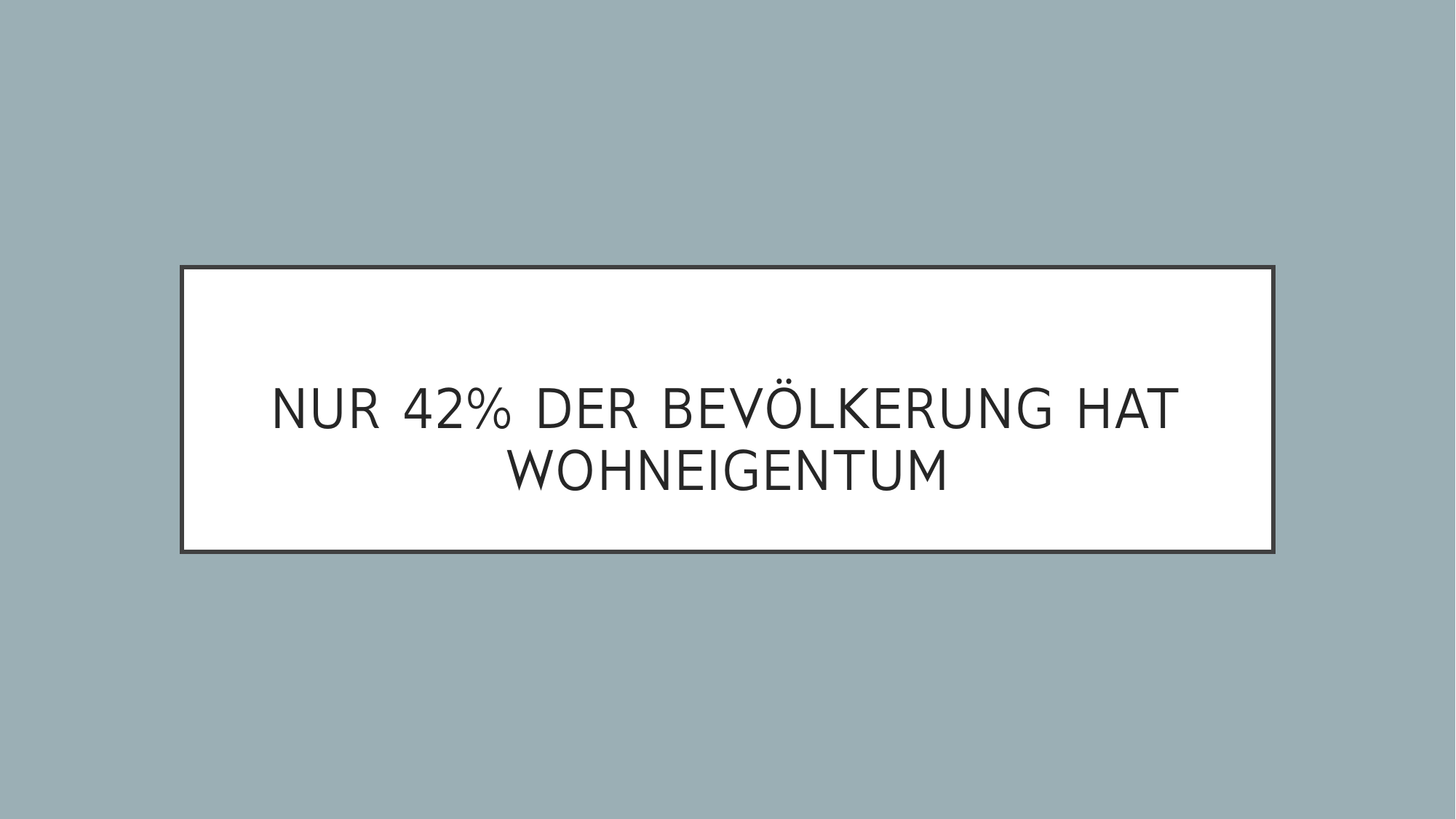

# Nur 42% der Bevölkerung hat Wohneigentum